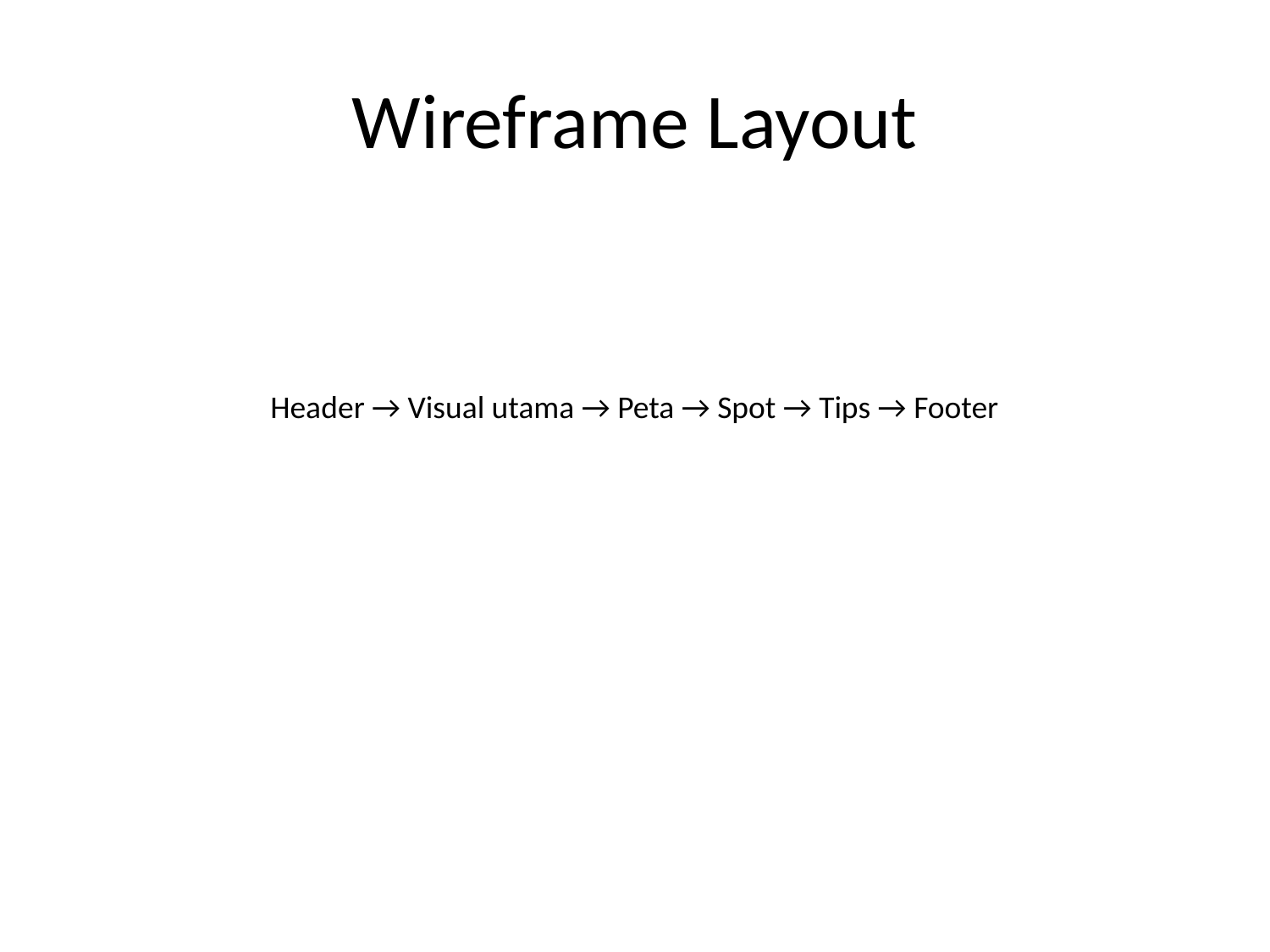

# Wireframe Layout
Header → Visual utama → Peta → Spot → Tips → Footer